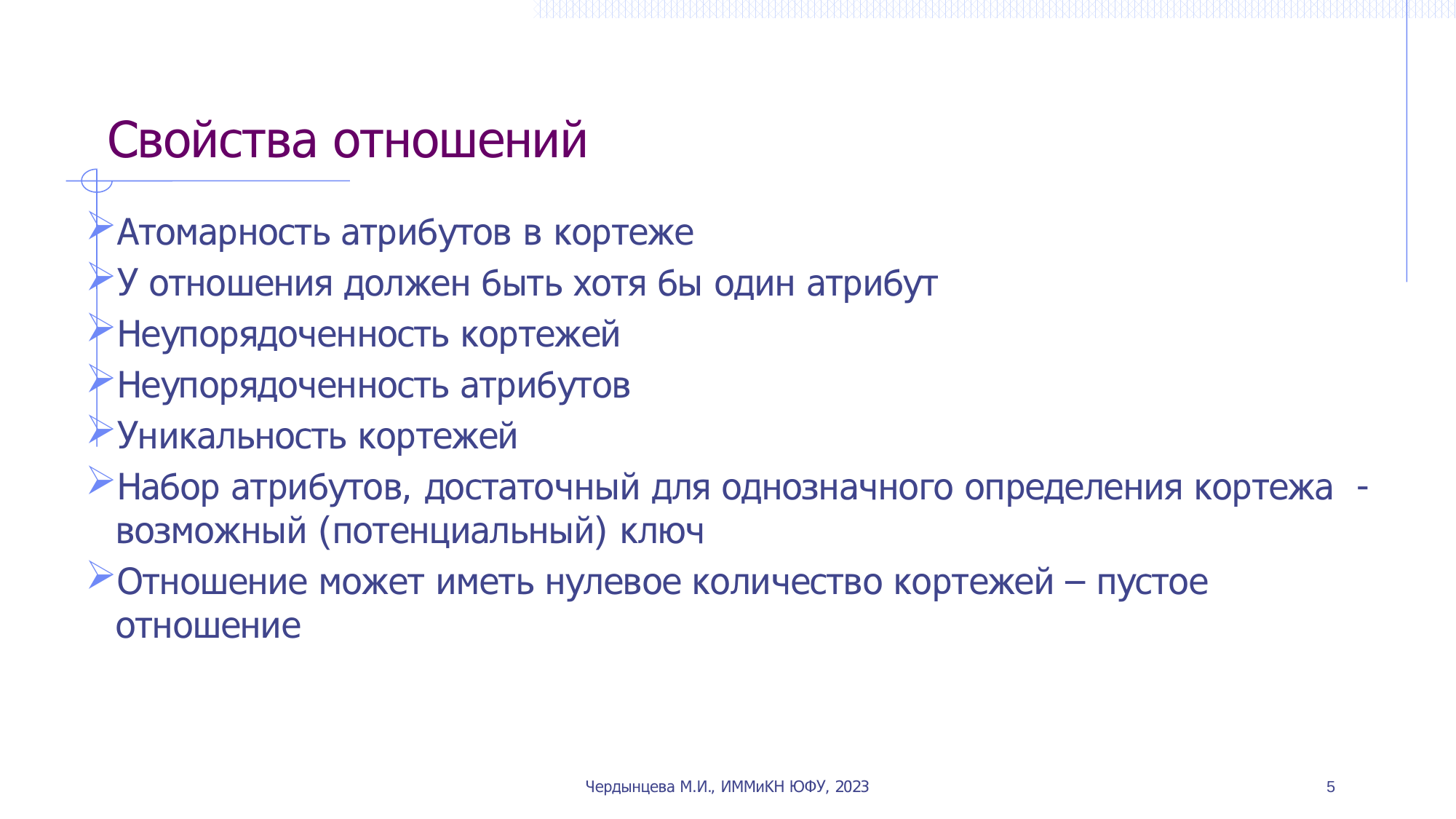

# Свойства отношений
Атомарность атрибутов в кортеже
У отношения должен быть хотя бы один атрибут
Неупорядоченность кортежей
Неупорядоченность атрибутов
Уникальность кортежей
Набор атрибутов, достаточный для однозначного определения кортежа  - возможный (потенциальный) ключ
Отношение может иметь нулевое количество кортежей – пустое отношение

Чердынцева М.И., ИММиКН ЮФУ, 2023
5